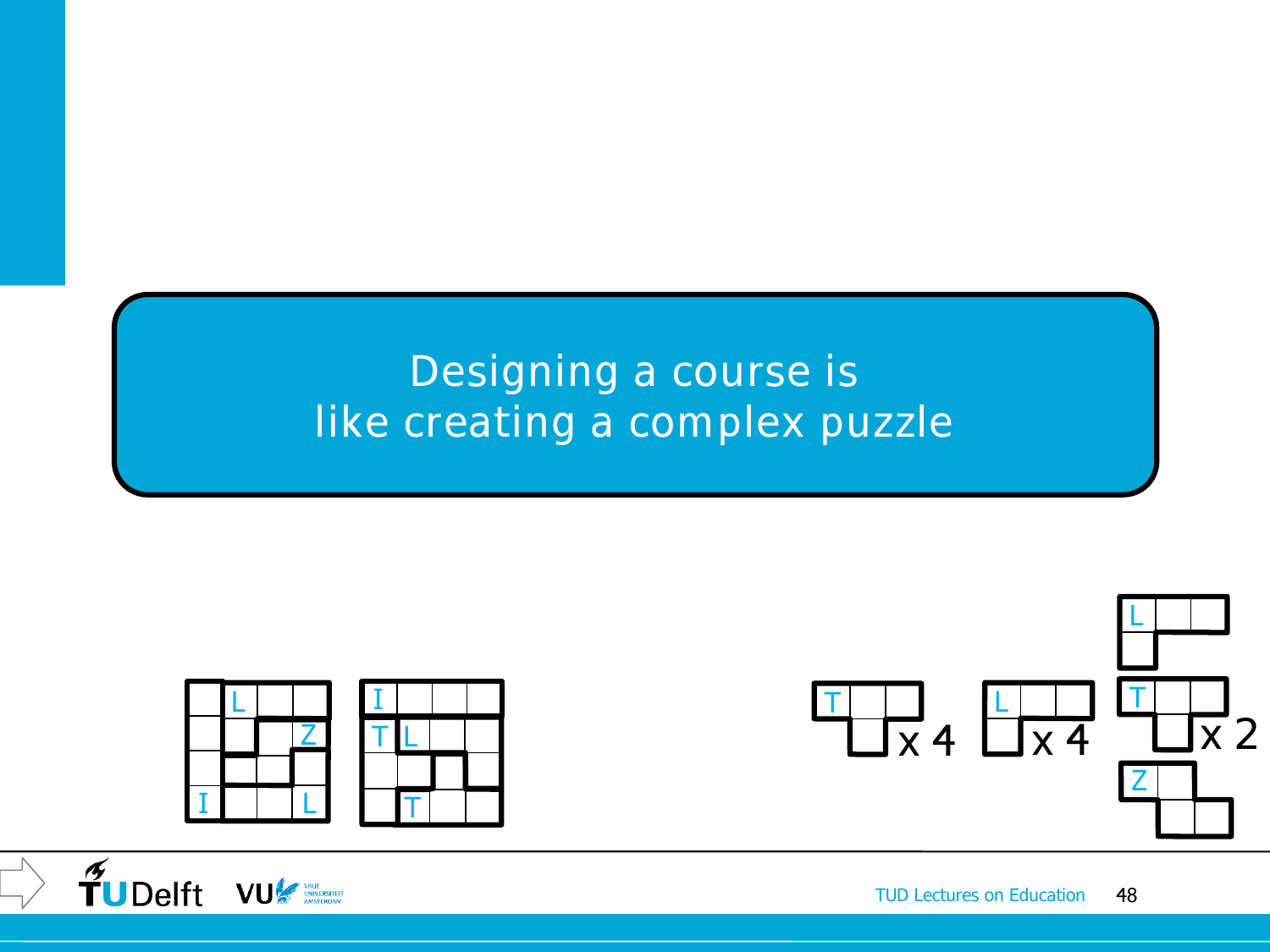

#

Designing a course is
like creating a complex puzzle

L
T

x 2
Z

L

I

L
T

T

L
x 4
T

x 4

I
Z

L